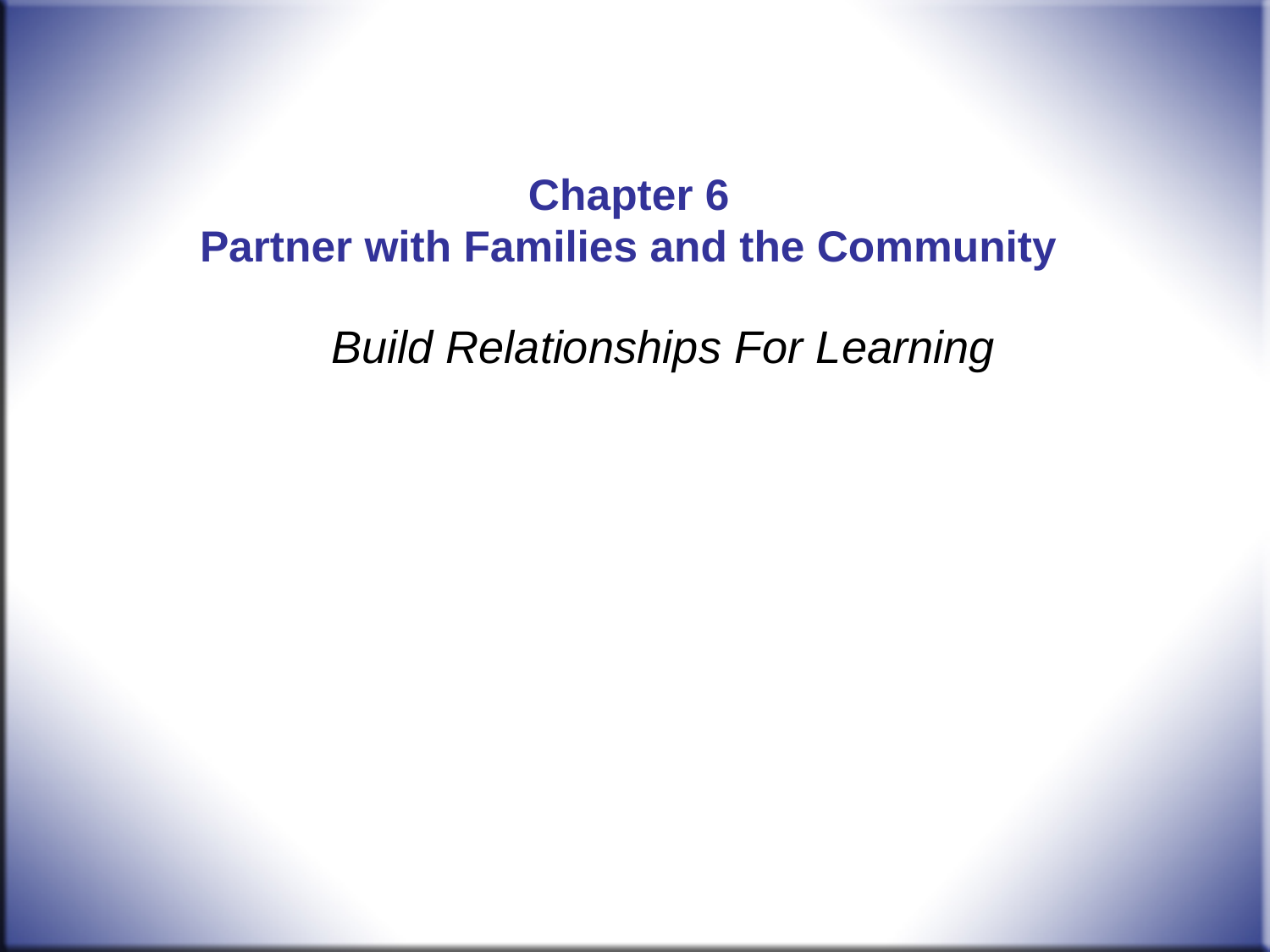

# Chapter 6 Partner with Families and the Community
Build Relationships For Learning